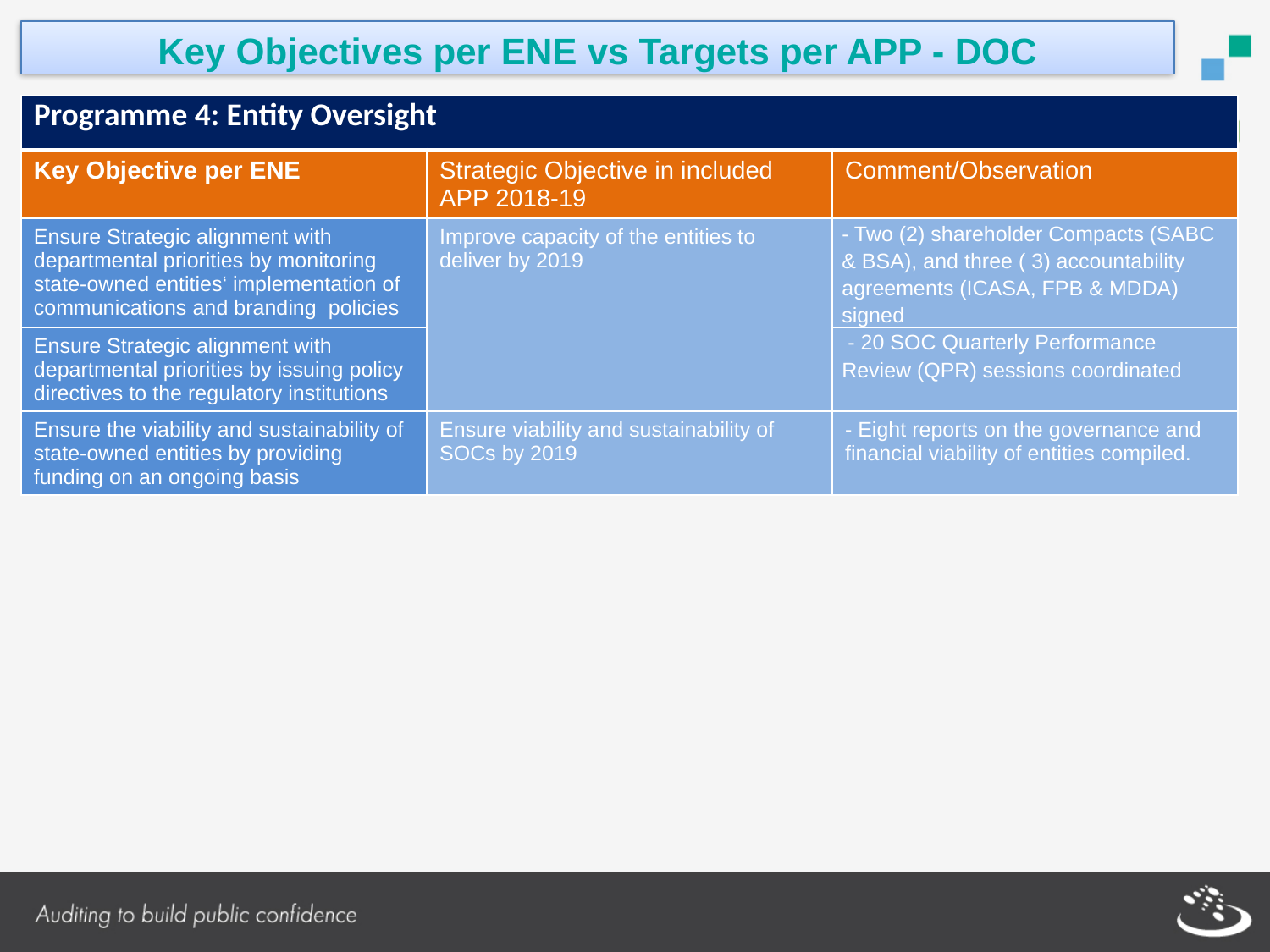

Key Objectives per ENE vs Targets per APP - DOC
| Programme 4: Entity Oversight |  |  |
| --- | --- | --- |
| Key Objective per ENE | Strategic Objective in included APP 2018-19 | Comment/Observation |
| Ensure Strategic alignment with departmental priorities by monitoring state-owned entities‘ implementation of communications and branding policies | Improve capacity of the entities to deliver by 2019 | - Two (2) shareholder Compacts (SABC & BSA), and three ( 3) accountability agreements (ICASA, FPB & MDDA) signed |
| Ensure Strategic alignment with departmental priorities by issuing policy directives to the regulatory institutions |  | - 20 SOC Quarterly Performance Review (QPR) sessions coordinated |
| Ensure the viability and sustainability of state-owned entities by providing funding on an ongoing basis | Ensure viability and sustainability of SOCs by 2019 | - Eight reports on the governance and financial viability of entities compiled. |